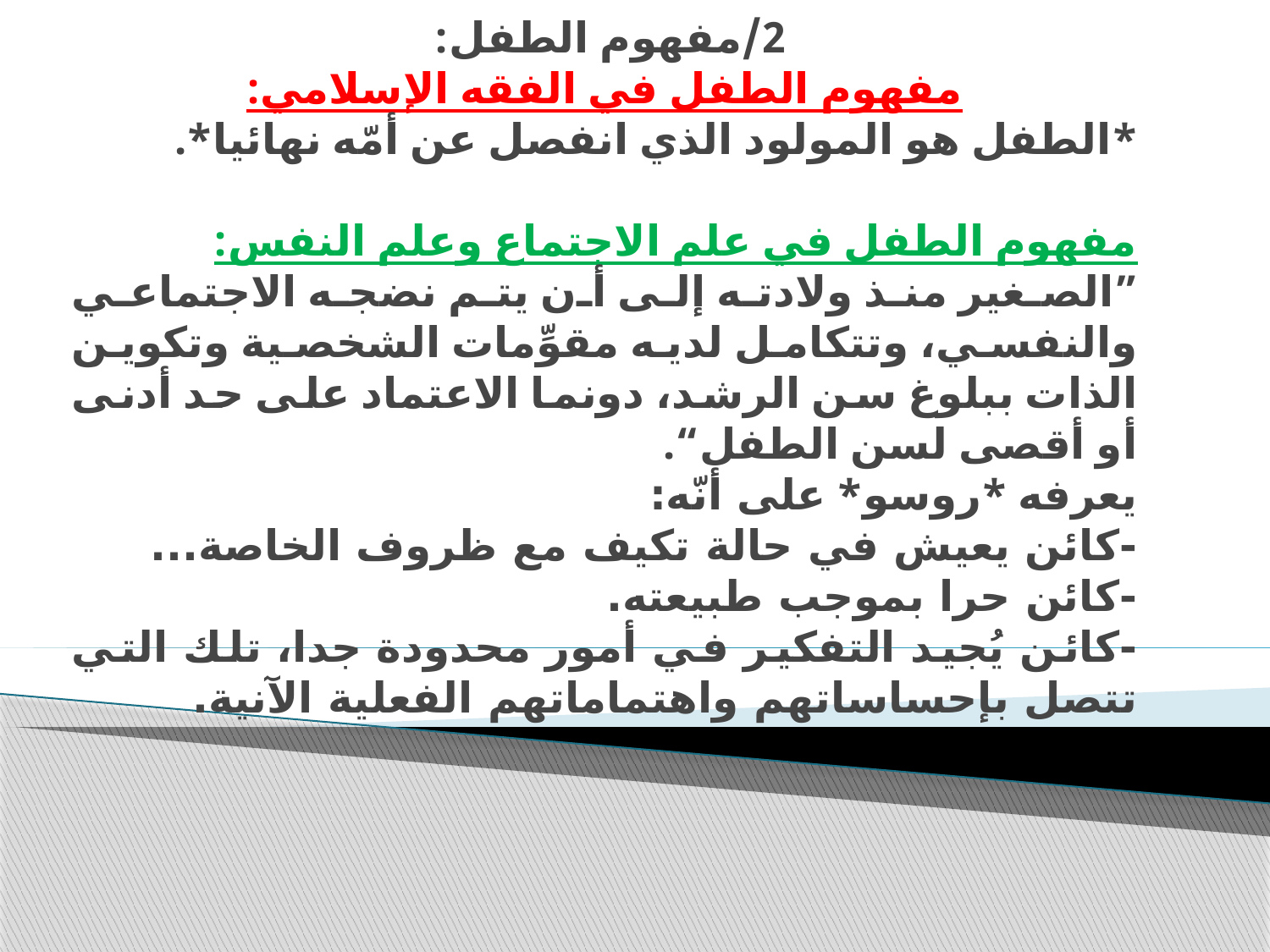

# 2/مفهوم الطفل:
مفهوم الطفل في الفقه الإسلامي:
*الطفل هو المولود الذي انفصل عن أمّه نهائيا*.
مفهوم الطفل في علم الاجتماع وعلم النفس:
”الصغير منذ ولادته إلى أن يتم نضجه الاجتماعي والنفسي، وتتكامل لديه مقوِّمات الشخصية وتكوين الذات ببلوغ سن الرشد، دونما الاعتماد على حد أدنى أو أقصى لسن الطفل“.
يعرفه *روسو* على أنّه:
-كائن يعيش في حالة تكيف مع ظروف الخاصة...
-كائن حرا بموجب طبيعته.
-كائن يُجيد التفكير في أمور محدودة جدا، تلك التي تتصل بإحساساتهم واهتماماتهم الفعلية الآنية.